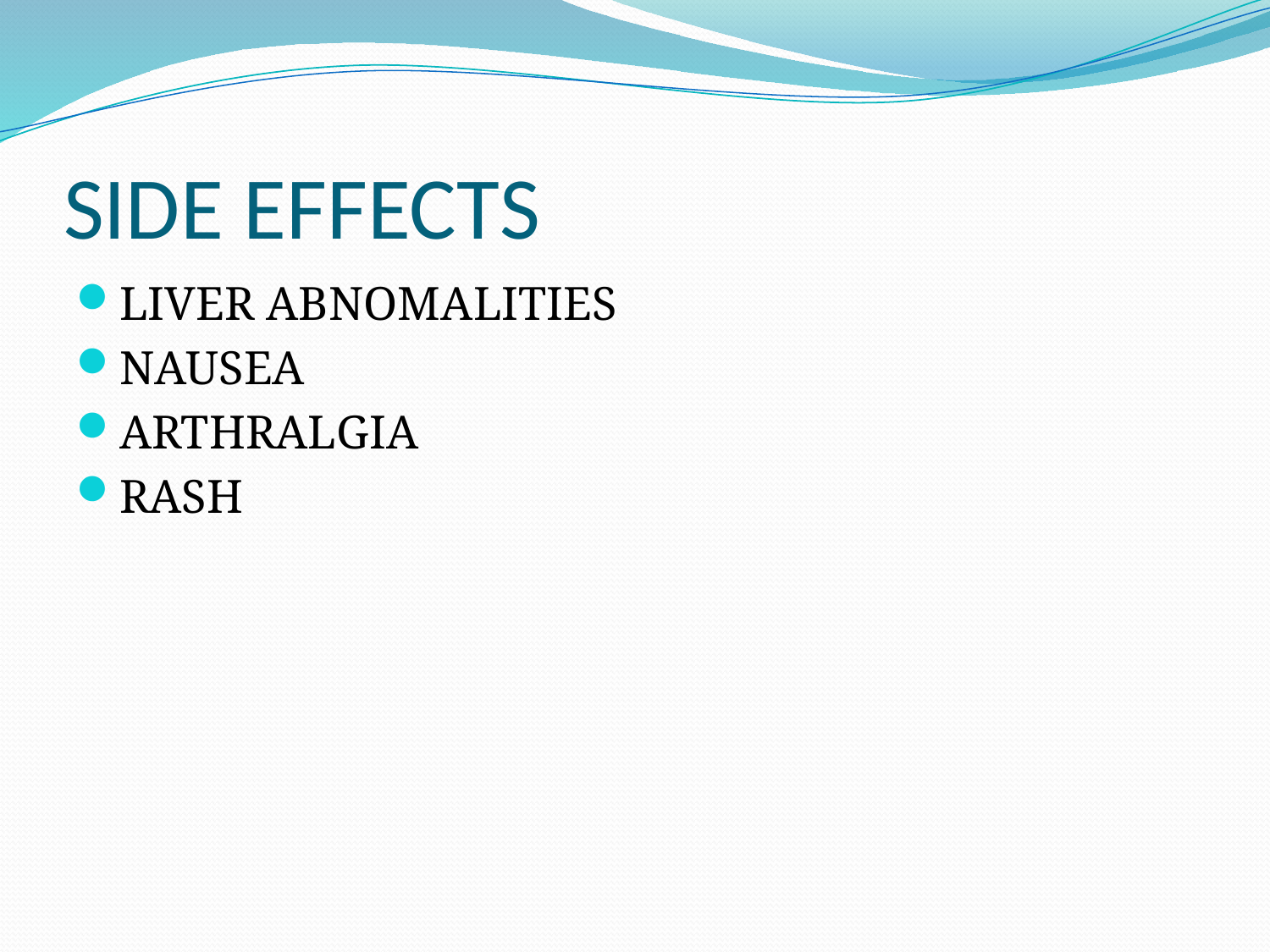

# SIDE EFFECTS
LIVER ABNOMALITIES
NAUSEA
ARTHRALGIA
RASH